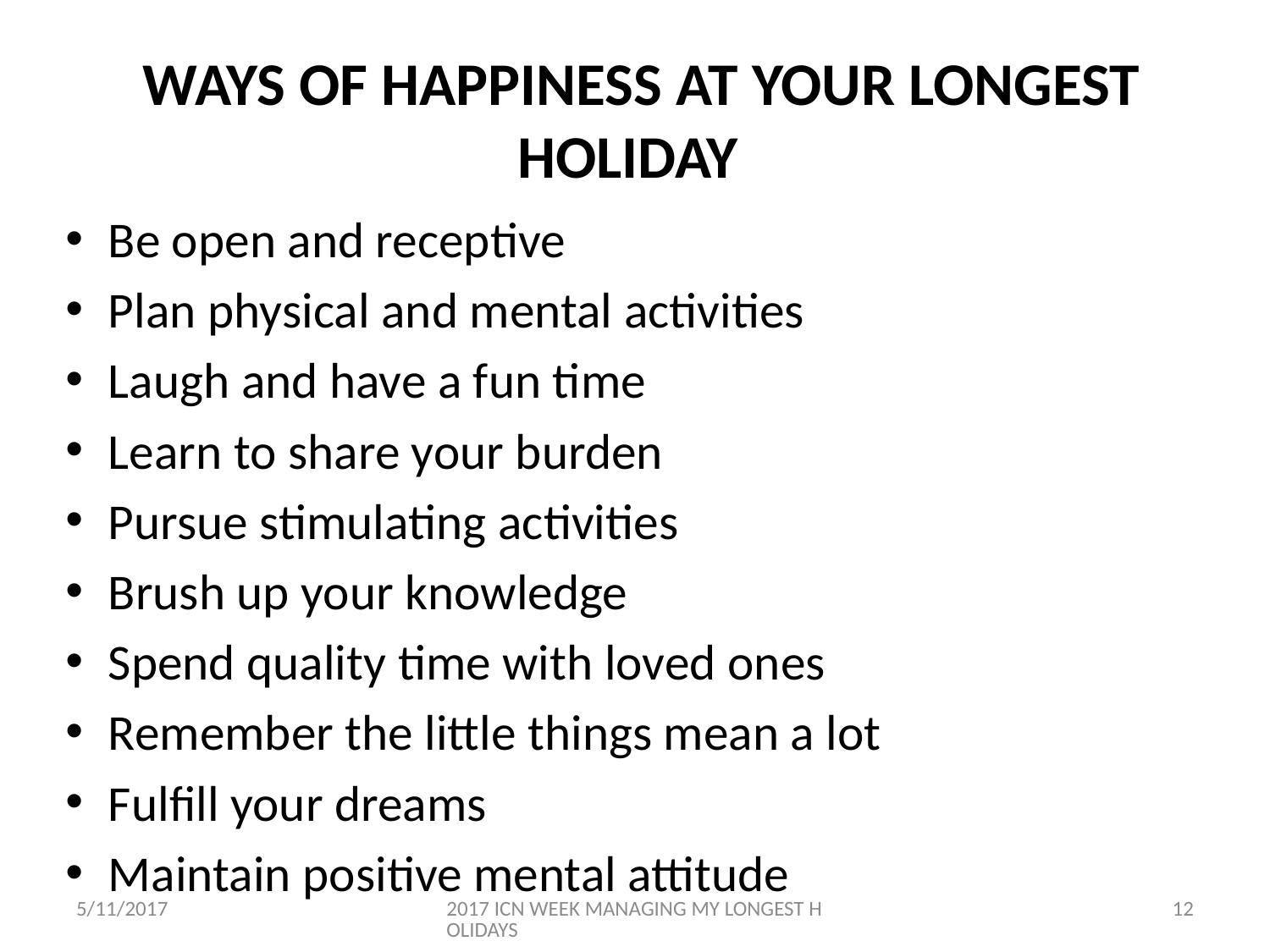

# WAYS OF HAPPINESS AT YOUR LONGEST HOLIDAY
Be open and receptive
Plan physical and mental activities
Laugh and have a fun time
Learn to share your burden
Pursue stimulating activities
Brush up your knowledge
Spend quality time with loved ones
Remember the little things mean a lot
Fulfill your dreams
Maintain positive mental attitude
5/11/2017
2017 ICN WEEK MANAGING MY LONGEST HOLIDAYS
12